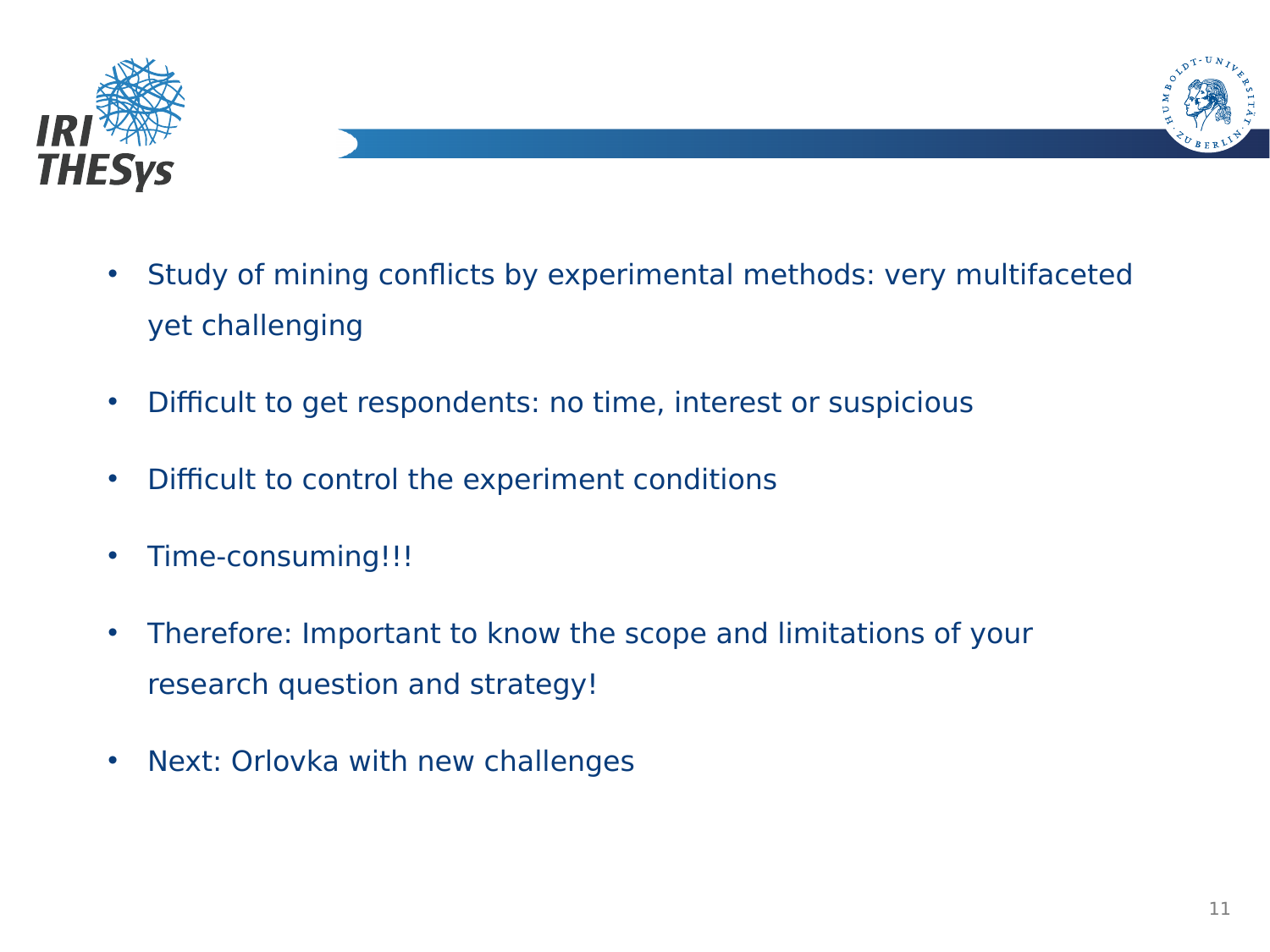

# Experience so far
Study of mining conflicts by experimental methods: very multifaceted yet challenging
Difficult to get respondents: no time, interest or suspicious
Difficult to control the experiment conditions
Time-consuming!!!
Therefore: Important to know the scope and limitations of your research question and strategy!
Next: Orlovka with new challenges

Background
11